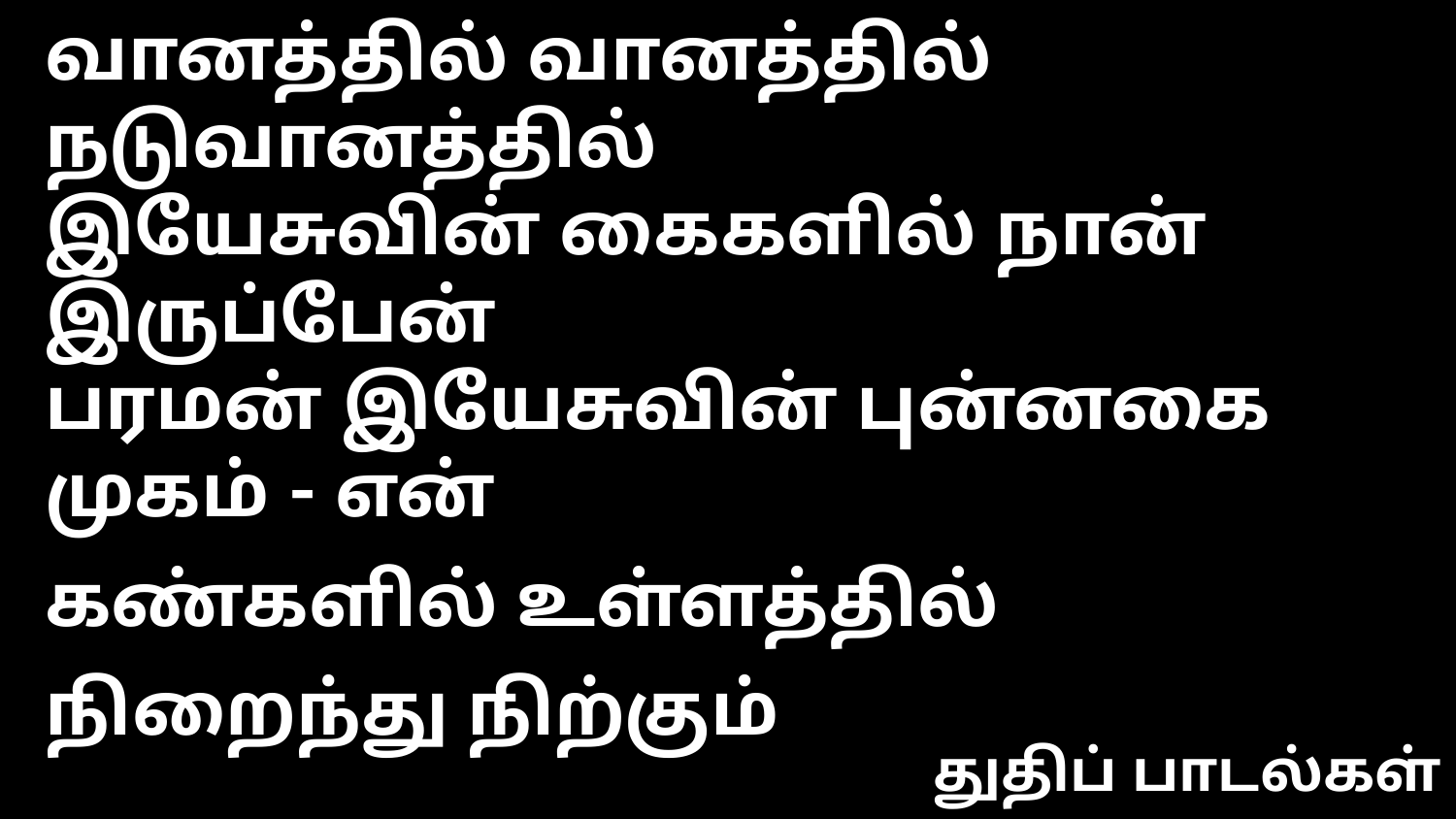

வானத்தில் வானத்தில் நடுவானத்தில்
இயேசுவின் கைகளில் நான் இருப்பேன்
பரமன் இயேசுவின் புன்னகை முகம் - என்
கண்களில் உள்ளத்தில் நிறைந்து நிற்கும்
துதிப் பாடல்கள்